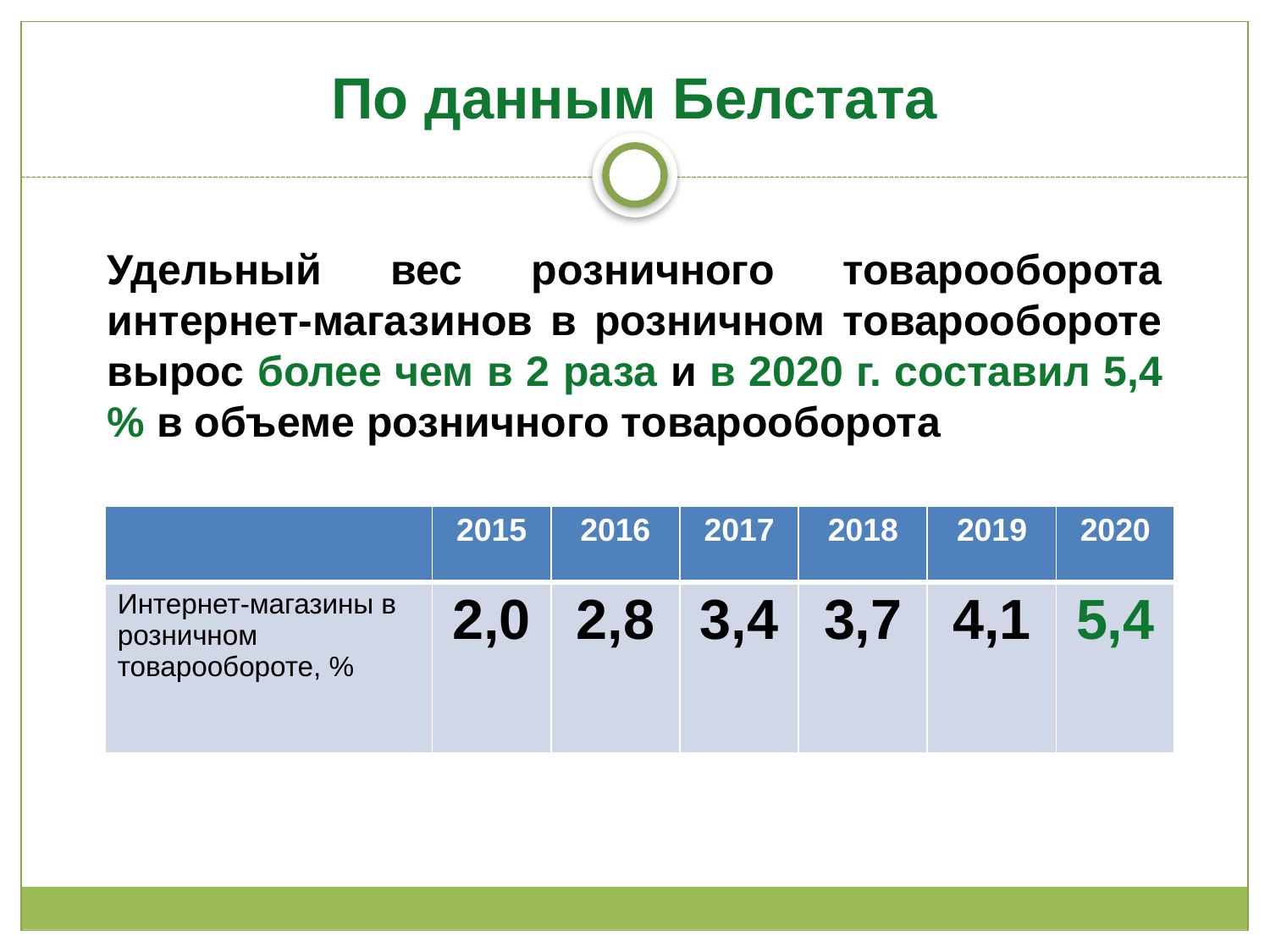

# По данным Белстата

Удельный вес розничного товарооборота интернет-магазинов в розничном товарообороте вырос более чем в 2 раза и в 2020 г. составил 5,4 % в объеме розничного товарооборота
|  | 2015 | 2016 | 2017 | 2018 | 2019 | 2020 |
| --- | --- | --- | --- | --- | --- | --- |
| Интернет-магазины в розничном товарообороте, % | 2,0 | 2,8 | 3,4 | 3,7 | 4,1 | 5,4 |